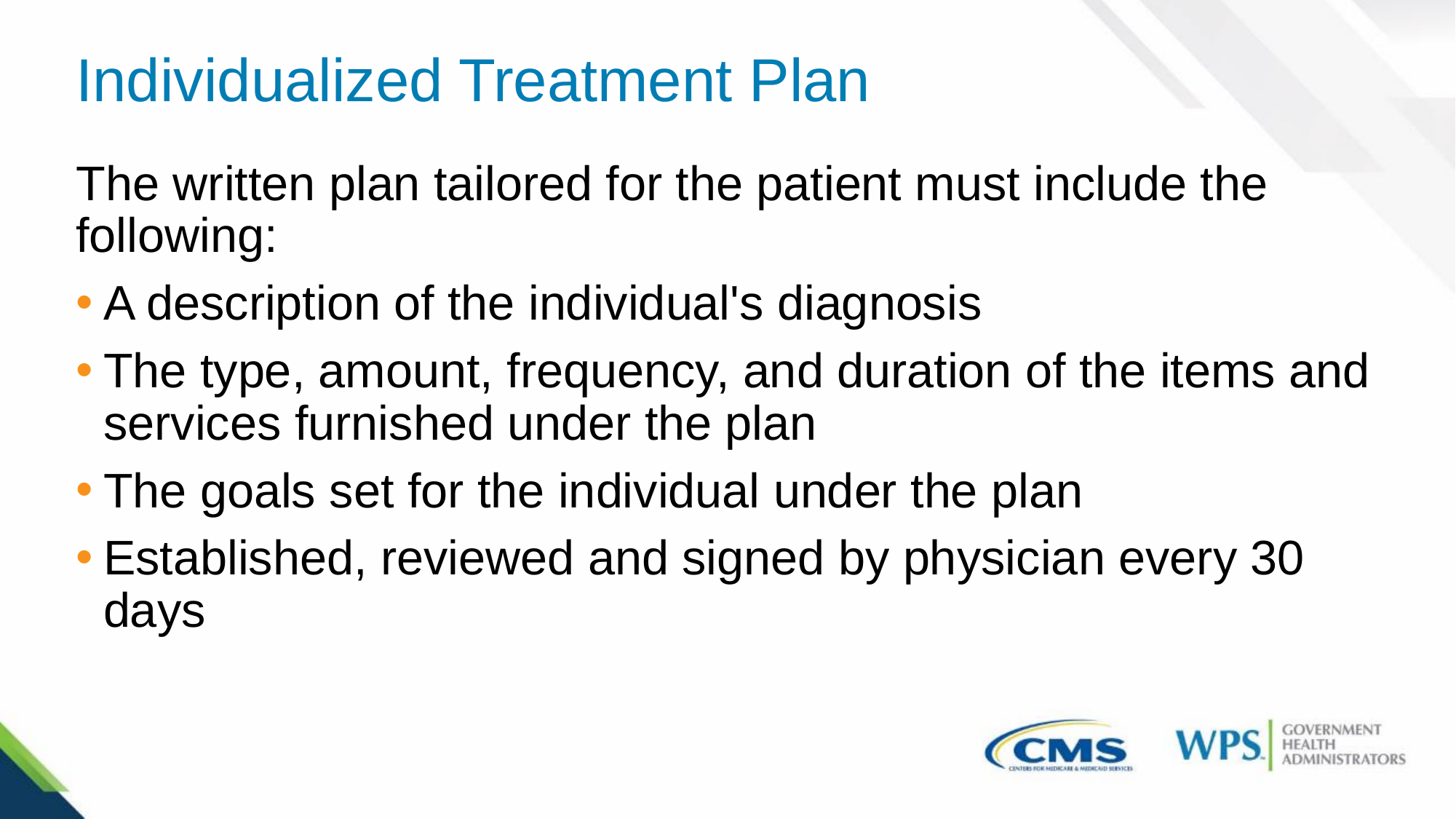

# Individualized Treatment Plan
The written plan tailored for the patient must include the following:
A description of the individual's diagnosis
The type, amount, frequency, and duration of the items and services furnished under the plan
The goals set for the individual under the plan
Established, reviewed and signed by physician every 30 days